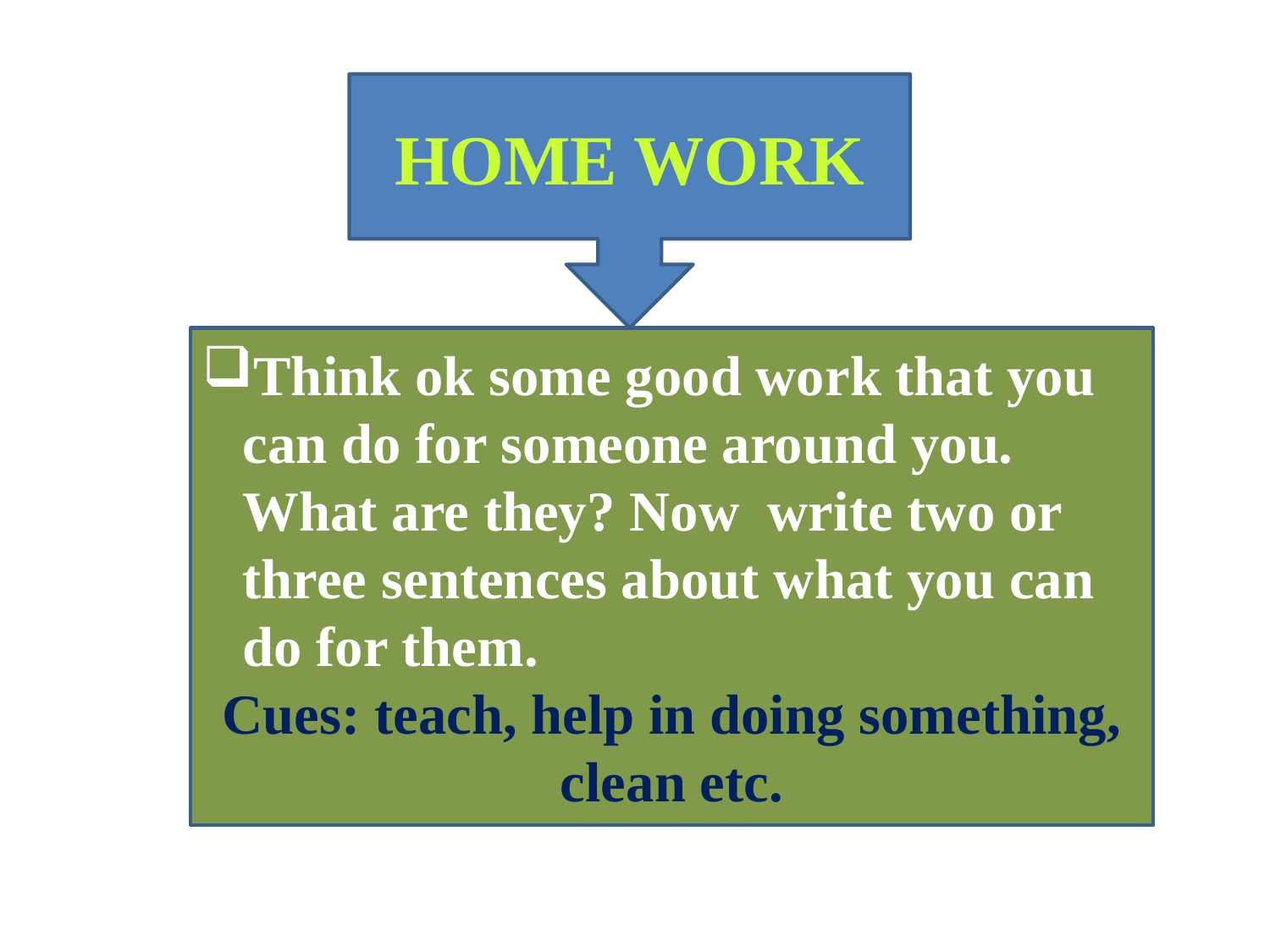

HOME WORK
Think ok some good work that you can do for someone around you. What are they? Now  write two or three sentences about what you can do for them.
Cues: teach, help in doing something, clean etc.